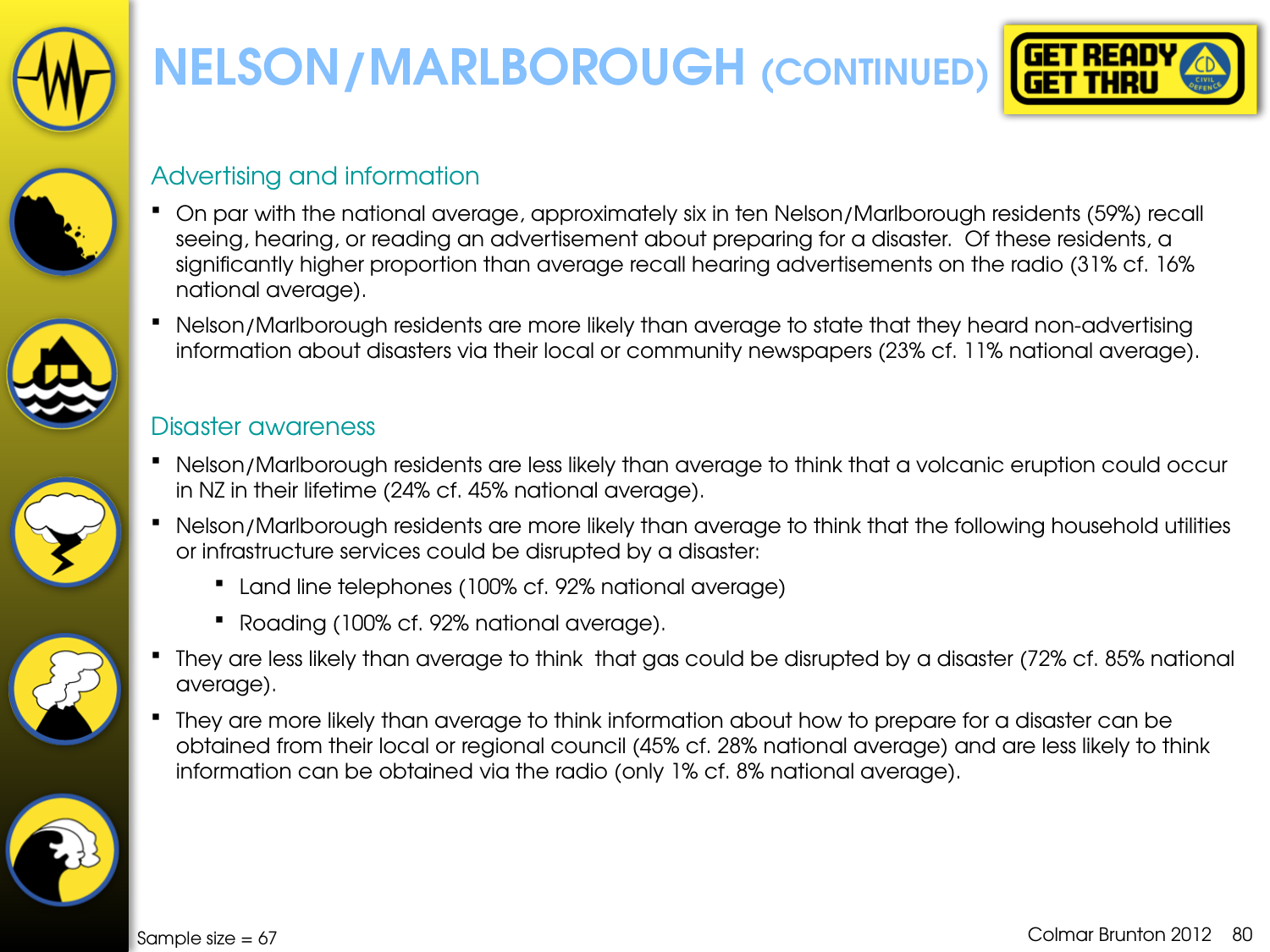

# Nelson/marlborough (continued)
Advertising and information
On par with the national average, approximately six in ten Nelson/Marlborough residents (59%) recall seeing, hearing, or reading an advertisement about preparing for a disaster.  Of these residents, a significantly higher proportion than average recall hearing advertisements on the radio (31% cf. 16% national average).
Nelson/Marlborough residents are more likely than average to state that they heard non-advertising information about disasters via their local or community newspapers (23% cf. 11% national average).

Disaster awareness
Nelson/Marlborough residents are less likely than average to think that a volcanic eruption could occur in NZ in their lifetime (24% cf. 45% national average).
Nelson/Marlborough residents are more likely than average to think that the following household utilities or infrastructure services could be disrupted by a disaster:
Land line telephones (100% cf. 92% national average)
Roading (100% cf. 92% national average).
They are less likely than average to think  that gas could be disrupted by a disaster (72% cf. 85% national average).
They are more likely than average to think information about how to prepare for a disaster can be obtained from their local or regional council (45% cf. 28% national average) and are less likely to think information can be obtained via the radio (only 1% cf. 8% national average).
Sample size = 67